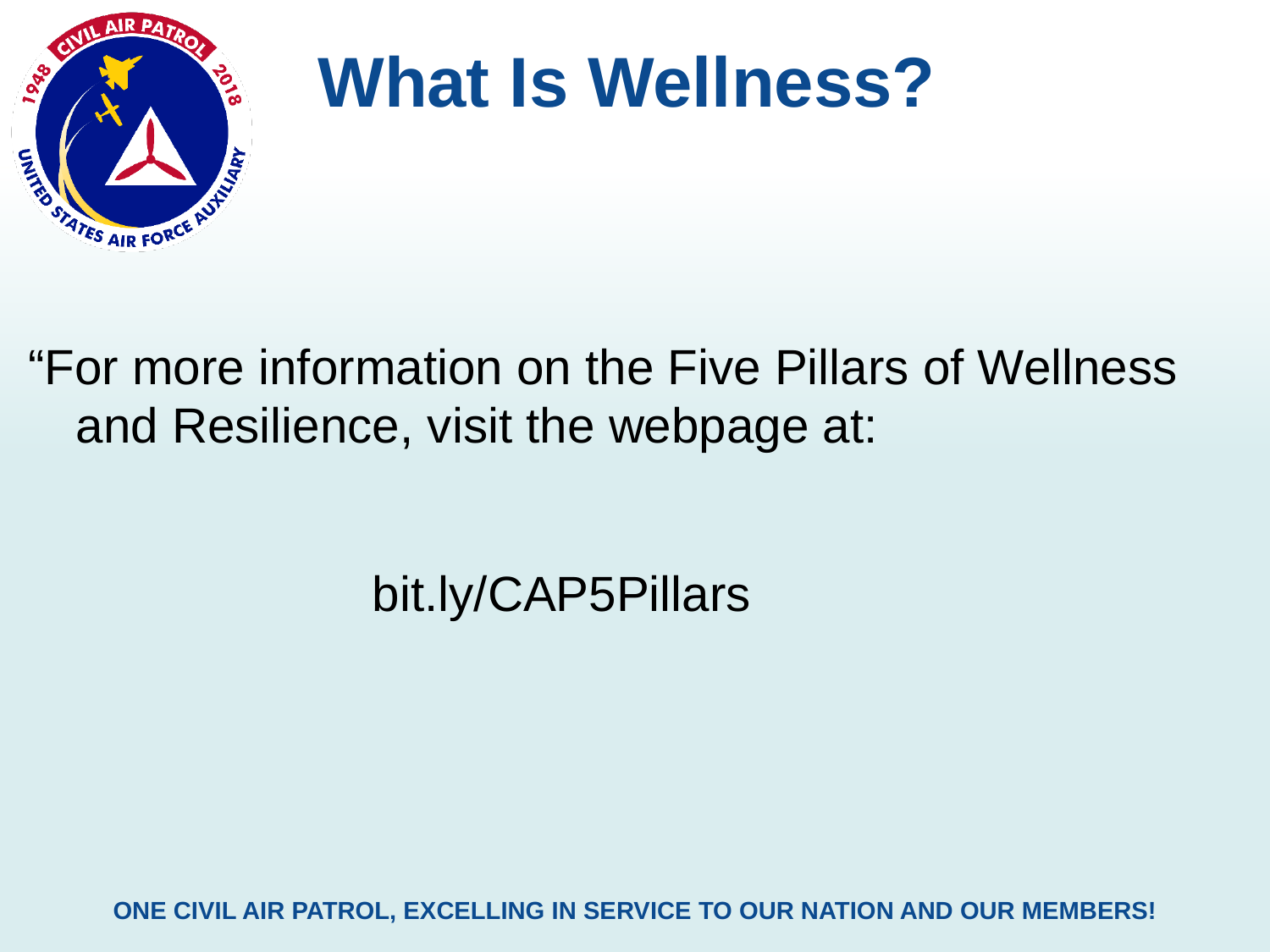

What Is Wellness?

“For more information on the Five Pillars of Wellness and Resilience, visit the webpage at:

                         bit.ly/CAP5Pillars